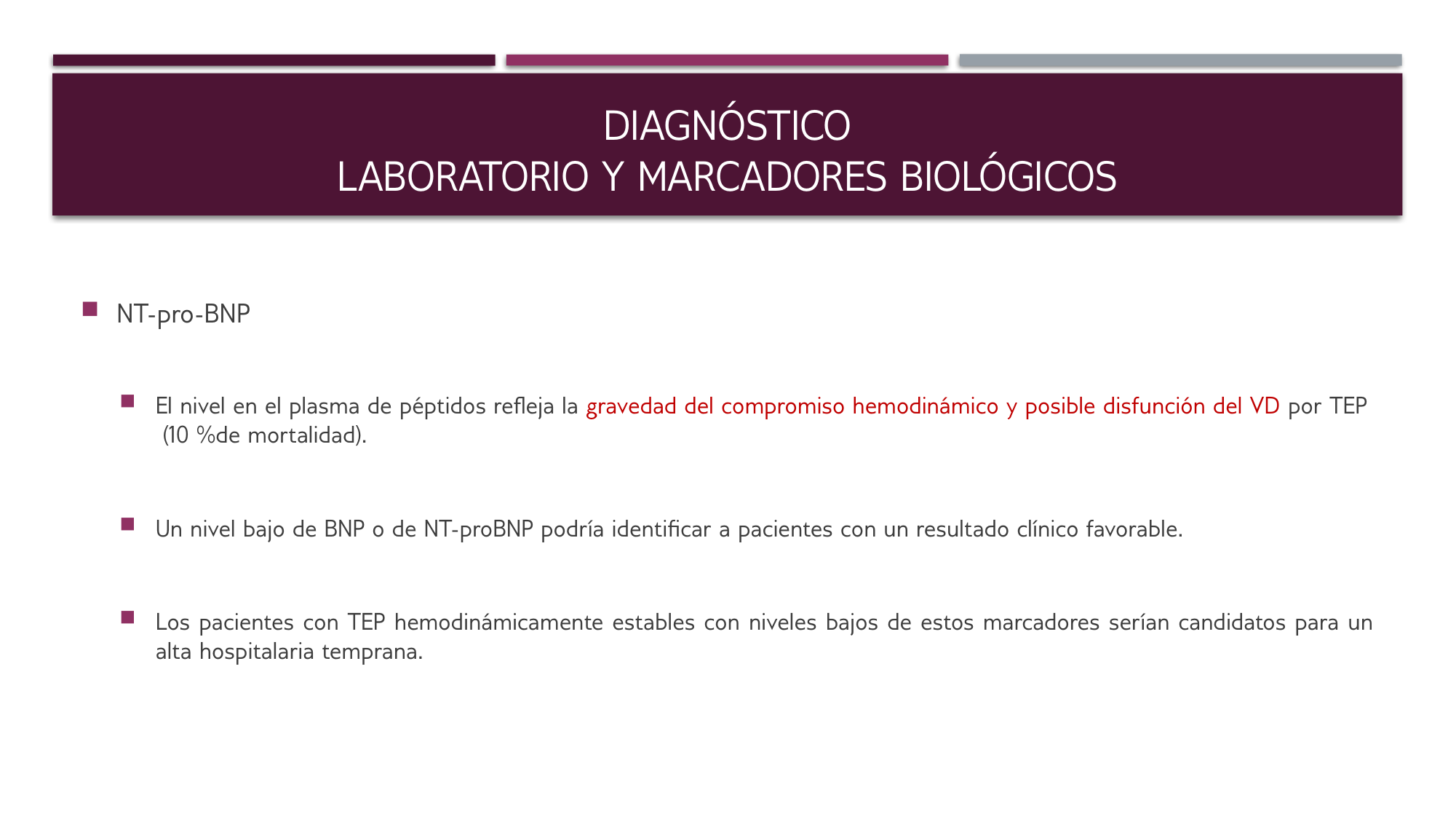

# Diagnóstico Laboratorio y marcadores biológicos
NT-pro-BNP

El nivel en el plasma de péptidos refleja la gravedad del compromiso hemodinámico y posible disfunción del VD por TEP   (10 %de mortalidad).

Un nivel bajo de BNP o de NT-proBNP podría identificar a pacientes con un resultado clínico favorable.

Los pacientes con TEP hemodinámicamente estables con niveles bajos de estos marcadores serían candidatos para un alta hospitalaria temprana.